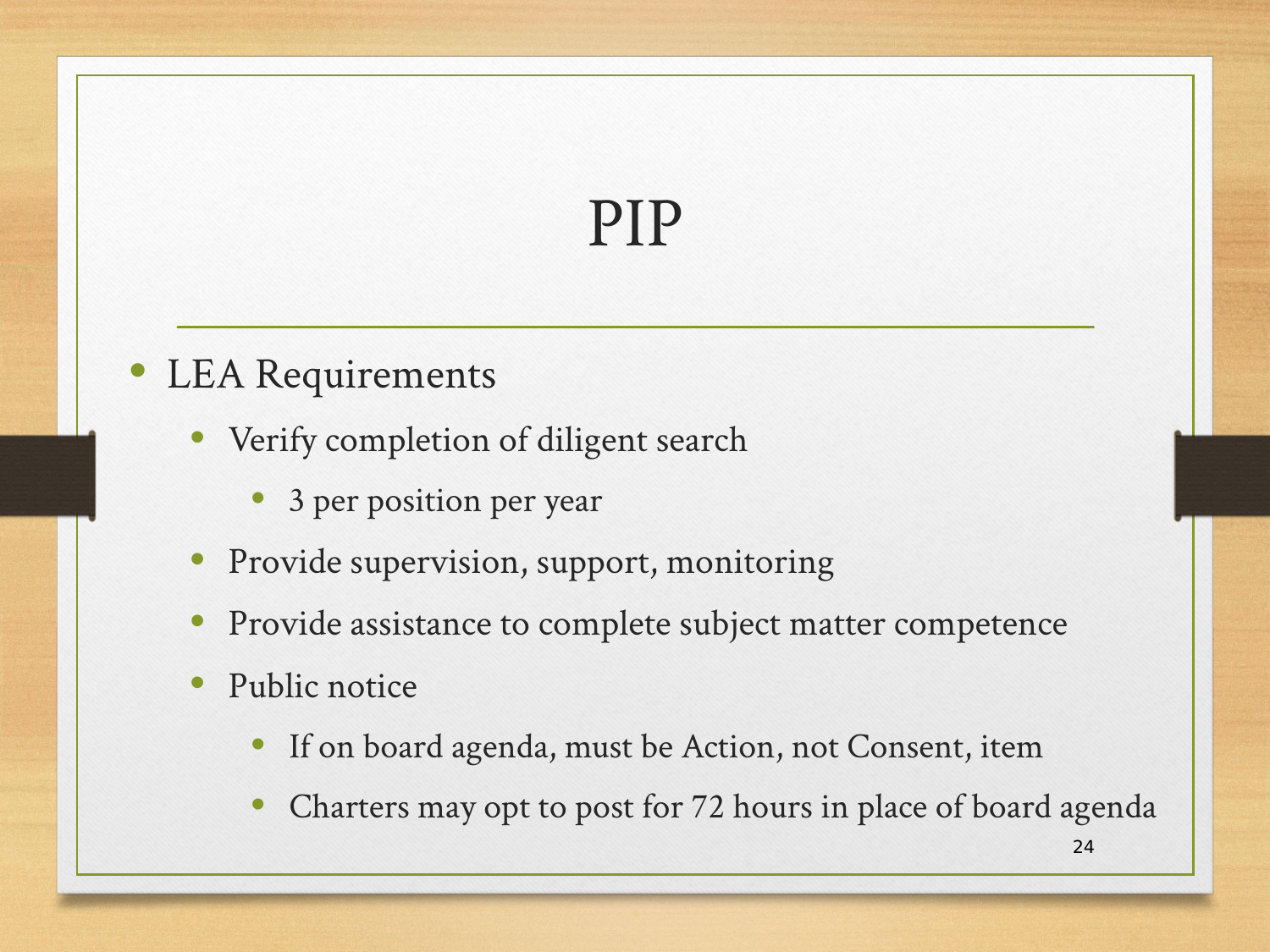

# PIP
LEA Requirements
Verify completion of diligent search
3 per position per year
Provide supervision, support, monitoring
Provide assistance to complete subject matter competence
Public notice
If on board agenda, must be Action, not Consent, item
Charters may opt to post for 72 hours in place of board agenda
24